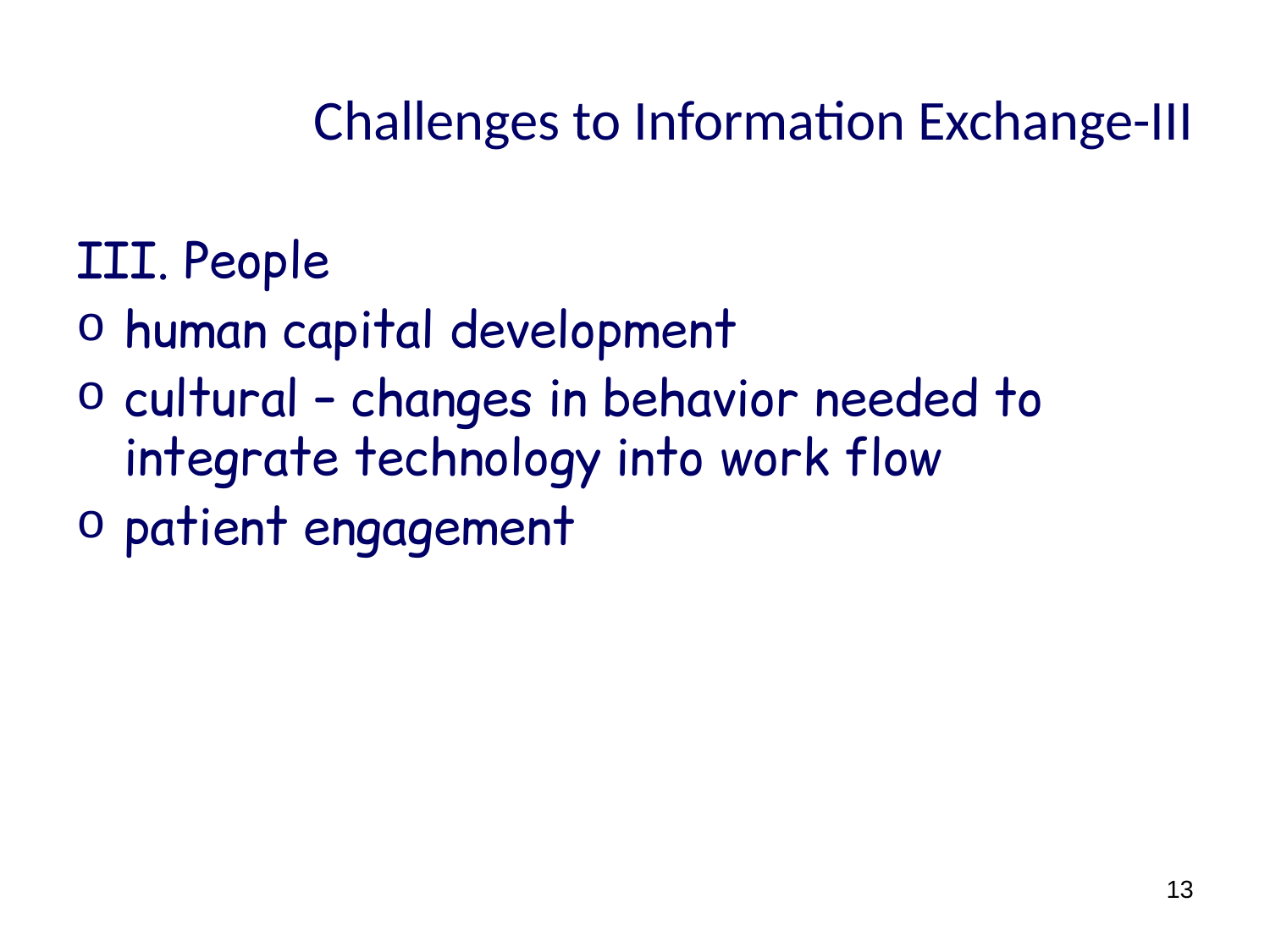

# Challenges to Information Exchange-III
 People
human capital development
cultural – changes in behavior needed to integrate technology into work flow
patient engagement

13